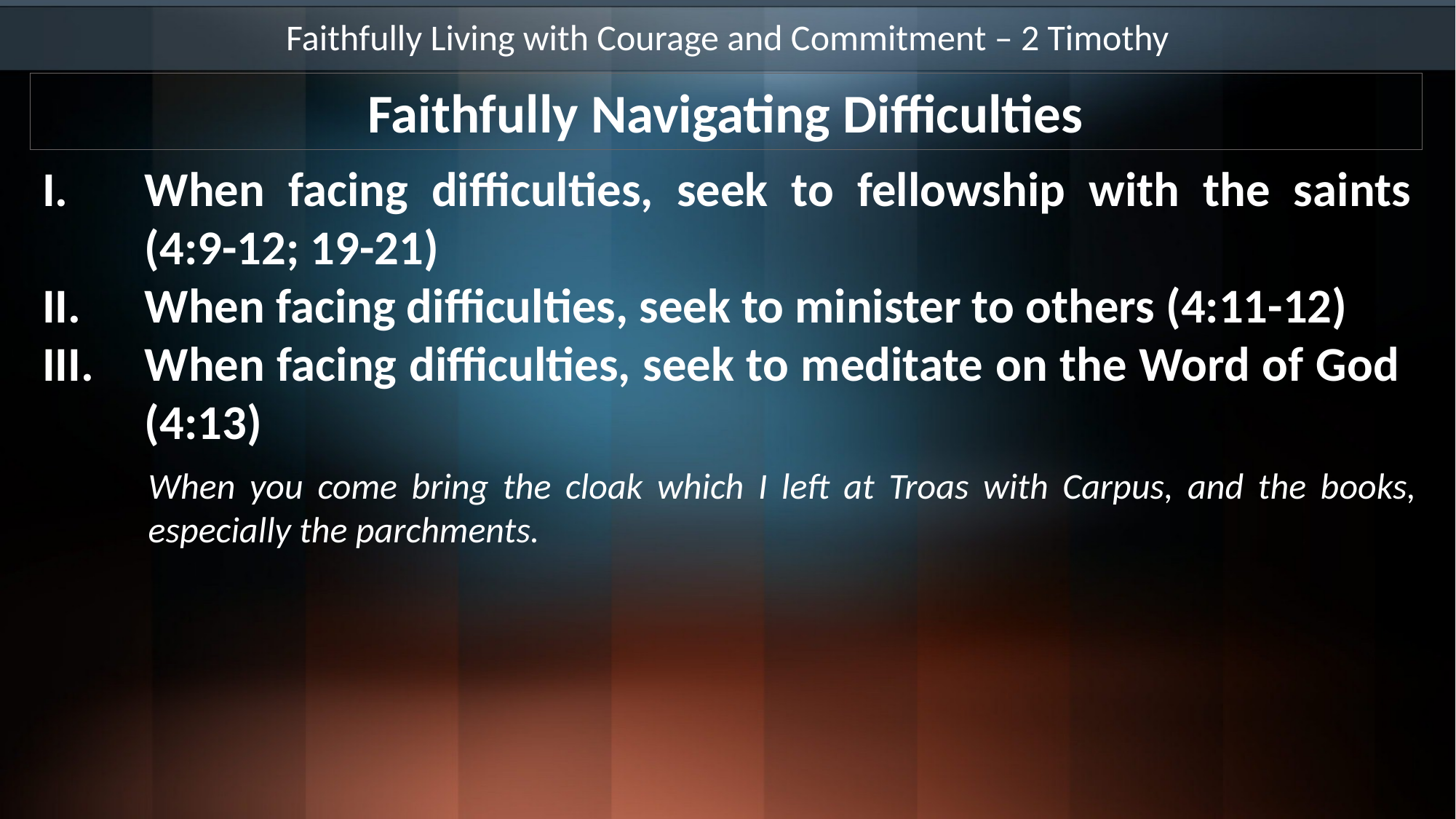

Faithfully Living with Courage and Commitment – 2 Timothy
Faithfully Navigating Difficulties
When facing difficulties, seek to fellowship with the saints (4:9-12; 19-21)
When facing difficulties, seek to minister to others (4:11-12)
When facing difficulties, seek to meditate on the Word of God  (4:13)
When you come bring the cloak which I left at Troas with Carpus, and the books, especially the parchments.